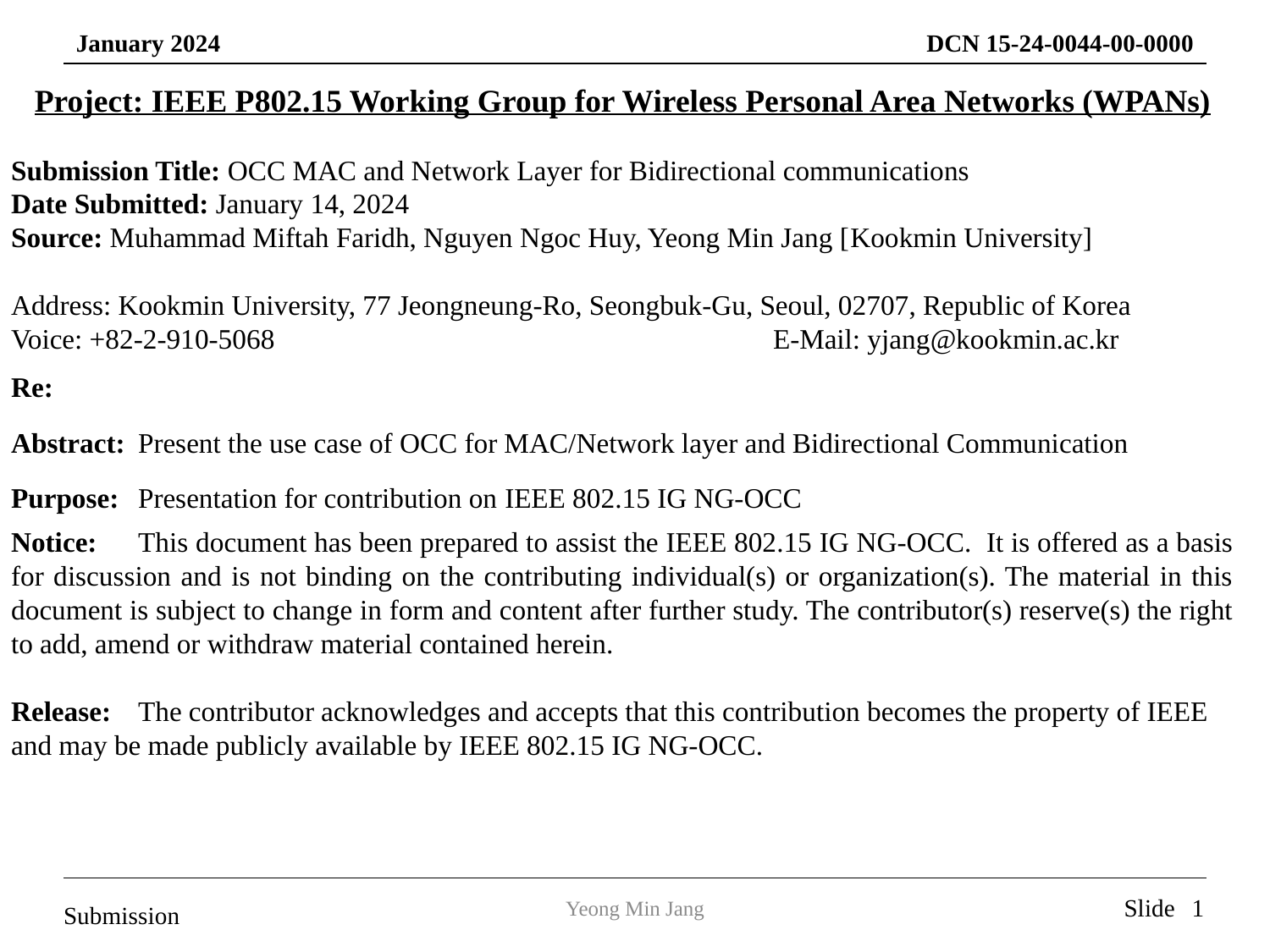

Project: IEEE P802.15 Working Group for Wireless Personal Area Networks (WPANs)

Submission Title: OCC MAC and Network Layer for Bidirectional communications
Date Submitted: January 14, 2024
Source: Muhammad Miftah Faridh, Nguyen Ngoc Huy, Yeong Min Jang [Kookmin University]

Address: Kookmin University, 77 Jeongneung-Ro, Seongbuk-Gu, Seoul, 02707, Republic of Korea
Voice: +82-2-910-5068  				E-Mail: yjang@kookmin.ac.kr
Re:
Abstract:	Present the use case of OCC for MAC/Network layer and Bidirectional Communication
Purpose:	Presentation for contribution on IEEE 802.15 IG NG-OCC
Notice:	This document has been prepared to assist the IEEE 802.15 IG NG-OCC.  It is offered as a basis for discussion and is not binding on the contributing individual(s) or organization(s). The material in this document is subject to change in form and content after further study. The contributor(s) reserve(s) the right to add, amend or withdraw material contained herein.

Release:	The contributor acknowledges and accepts that this contribution becomes the property of IEEE and may be made publicly available by IEEE 802.15 IG NG-OCC.